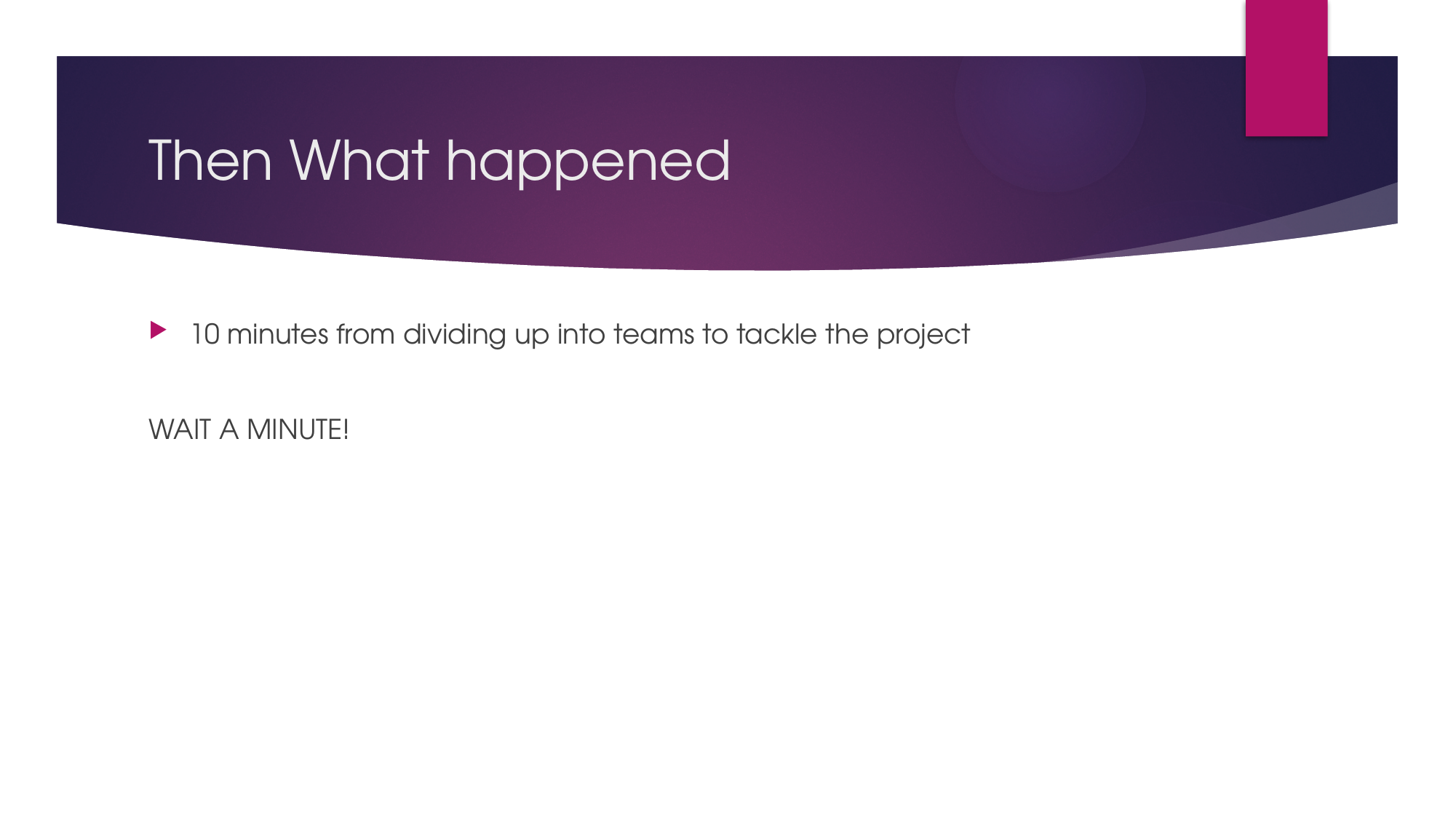

# Then What happened
10 minutes from dividing up into teams to tackle the project

WAIT A MINUTE!